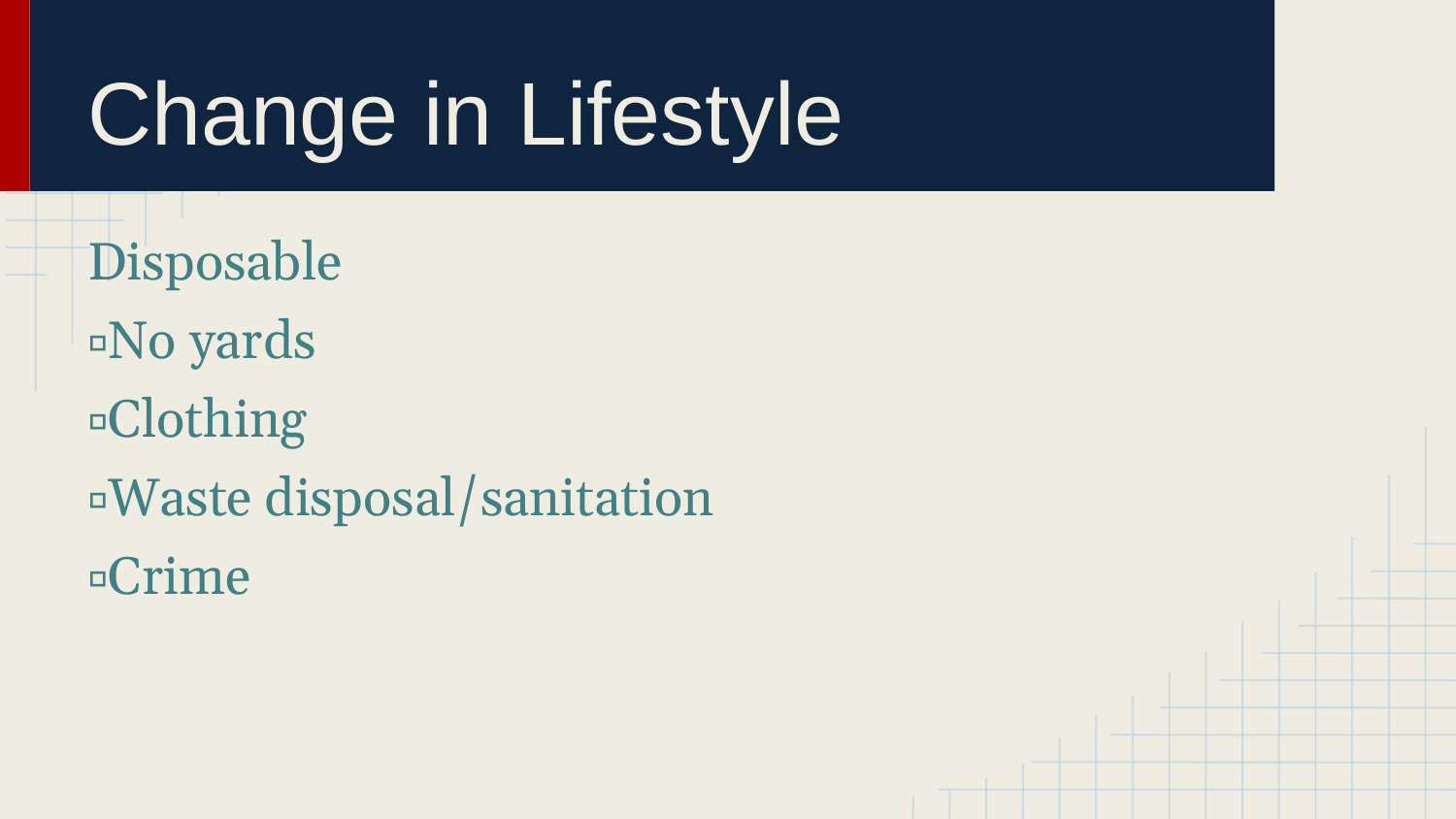

# Change in Lifestyle
Disposable
▫No yards
▫Clothing
▫Waste disposal/sanitation
▫Crime